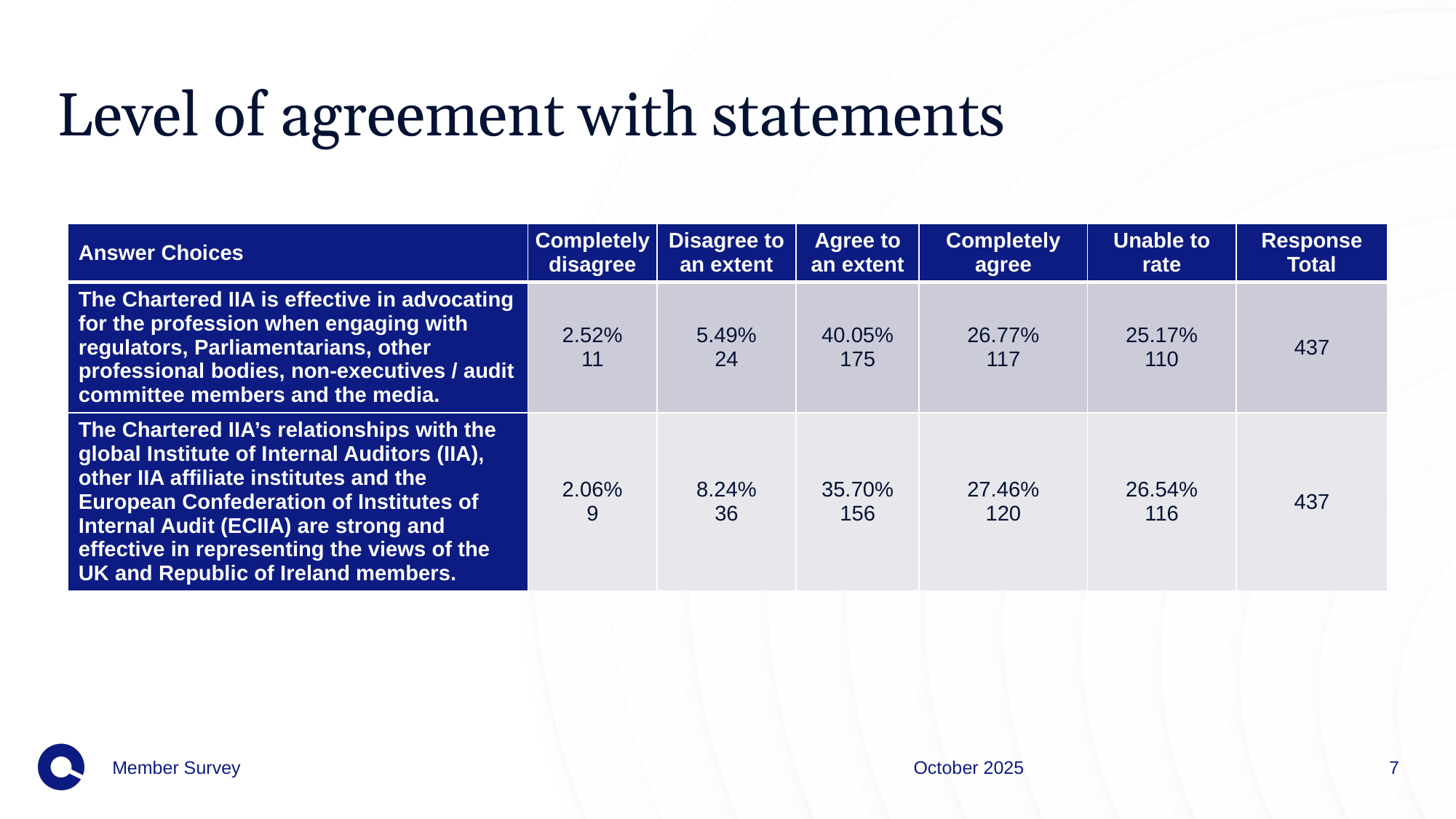

# Level of agreement with statements
| Answer Choices | Completely disagree | Disagree to an extent | Agree to an extent | Completely agree | Unable to rate | Response Total |
| --- | --- | --- | --- | --- | --- | --- |
| The Chartered IIA is effective in advocating for the profession when engaging with regulators, Parliamentarians, other professional bodies, non-executives / audit committee members and the media. | 2.52% 11 | 5.49% 24 | 40.05% 175 | 26.77% 117 | 25.17% 110 | 437 |
| The Chartered IIA’s relationships with the global Institute of Internal Auditors (IIA), other IIA affiliate institutes and the European Confederation of Institutes of Internal Audit (ECIIA) are strong and effective in representing the views of the UK and Republic of Ireland members. | 2.06% 9 | 8.24% 36 | 35.70% 156 | 27.46% 120 | 26.54% 116 | 437 |
Member Survey
October 2025
7